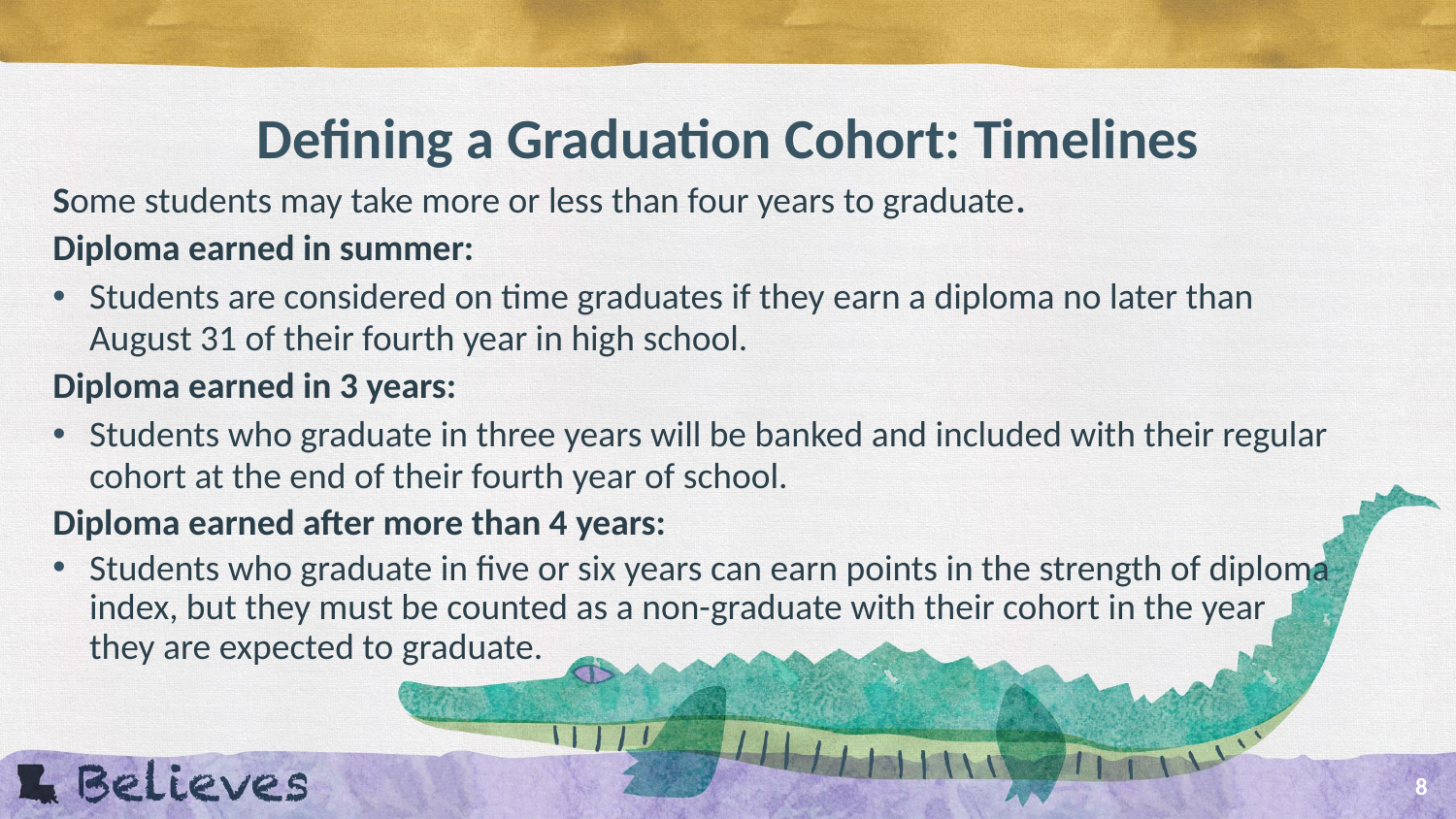

# Defining a Graduation Cohort: Timelines
Some students may take more or less than four years to graduate.
Diploma earned in summer:
Students are considered on time graduates if they earn a diploma no later than August 31 of their fourth year in high school.
Diploma earned in 3 years:
Students who graduate in three years will be banked and included with their regular cohort at the end of their fourth year of school.
Diploma earned after more than 4 years:
Students who graduate in five or six years can earn points in the strength of diploma index, but they must be counted as a non-graduate with their cohort in the year they are expected to graduate.